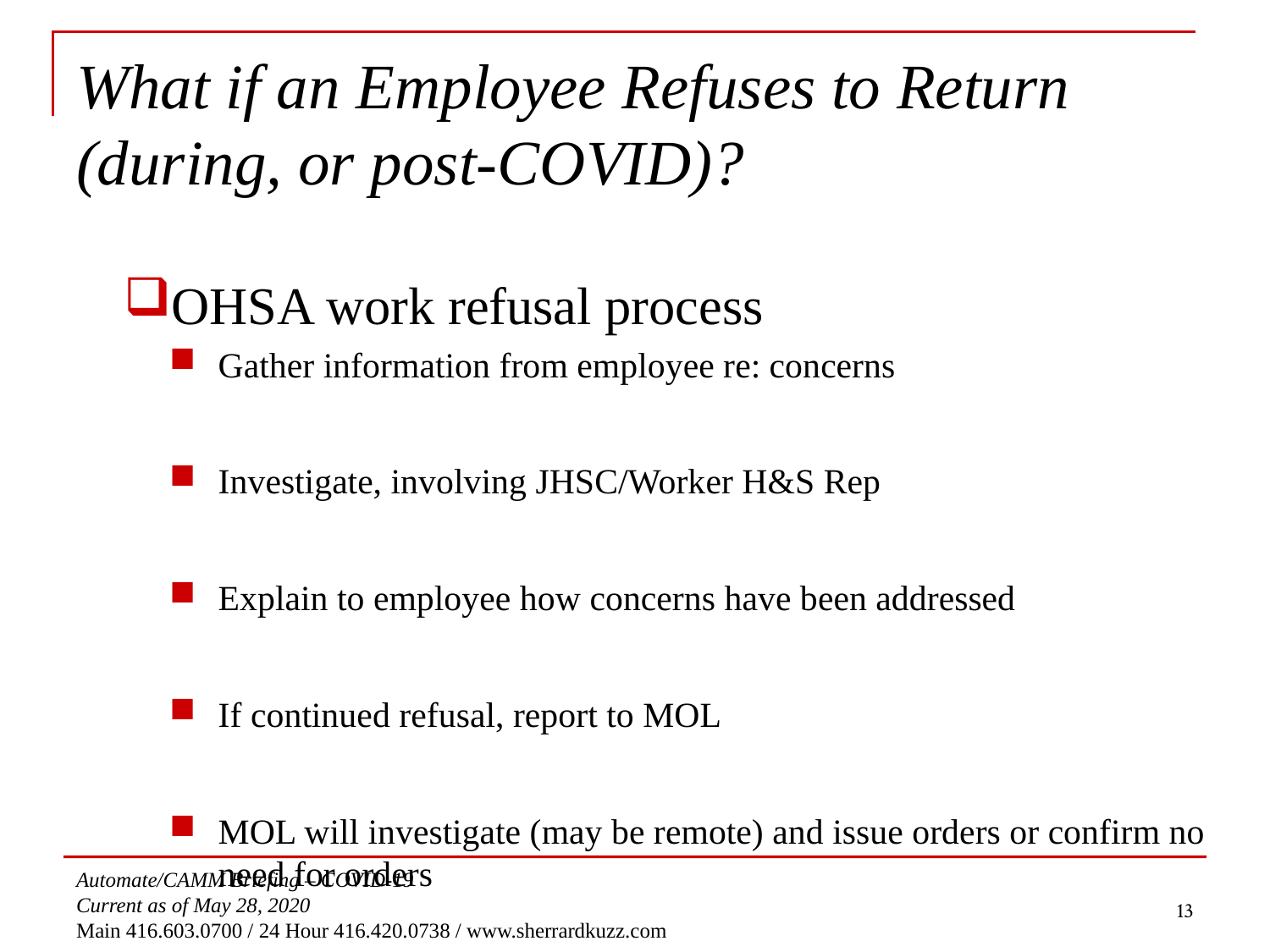

# What if an Employee Refuses to Return (during, or post-COVID)?
OHSA work refusal process
Gather information from employee re: concerns

Investigate, involving JHSC/Worker H&S Rep

Explain to employee how concerns have been addressed

If continued refusal, report to MOL

MOL will investigate (may be remote) and issue orders or confirm no need for orders
13